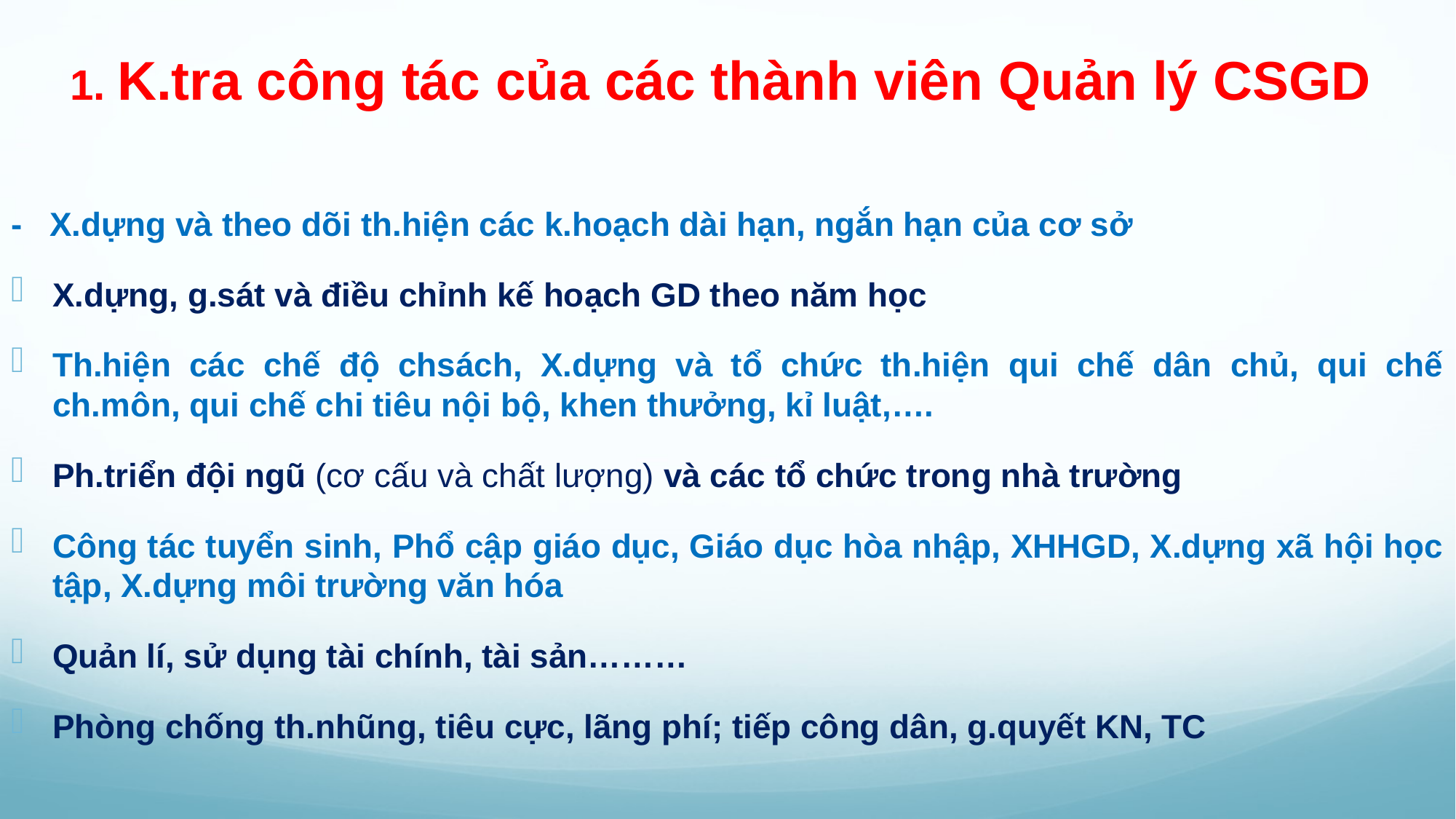

# 1. K.tra công tác của các thành viên Quản lý CSGD
-   X.dựng và theo dõi th.hiện các k.hoạch dài hạn, ngắn hạn của cơ sở
X.dựng, g.sát và điều chỉnh kế hoạch GD theo năm học
Th.hiện các chế độ chsách, X.dựng và tổ chức th.hiện qui chế dân chủ, qui chế ch.môn, qui chế chi tiêu nội bộ, khen thưởng, kỉ luật,….
Ph.triển đội ngũ (cơ cấu và chất lượng) và các tổ chức trong nhà trường
Công tác tuyển sinh, Phổ cập giáo dục, Giáo dục hòa nhập, XHHGD, X.dựng xã hội học tập, X.dựng môi trường văn hóa
Quản lí, sử dụng tài chính, tài sản………
Phòng chống th.nhũng, tiêu cực, lãng phí; tiếp công dân, g.quyết KN, TC